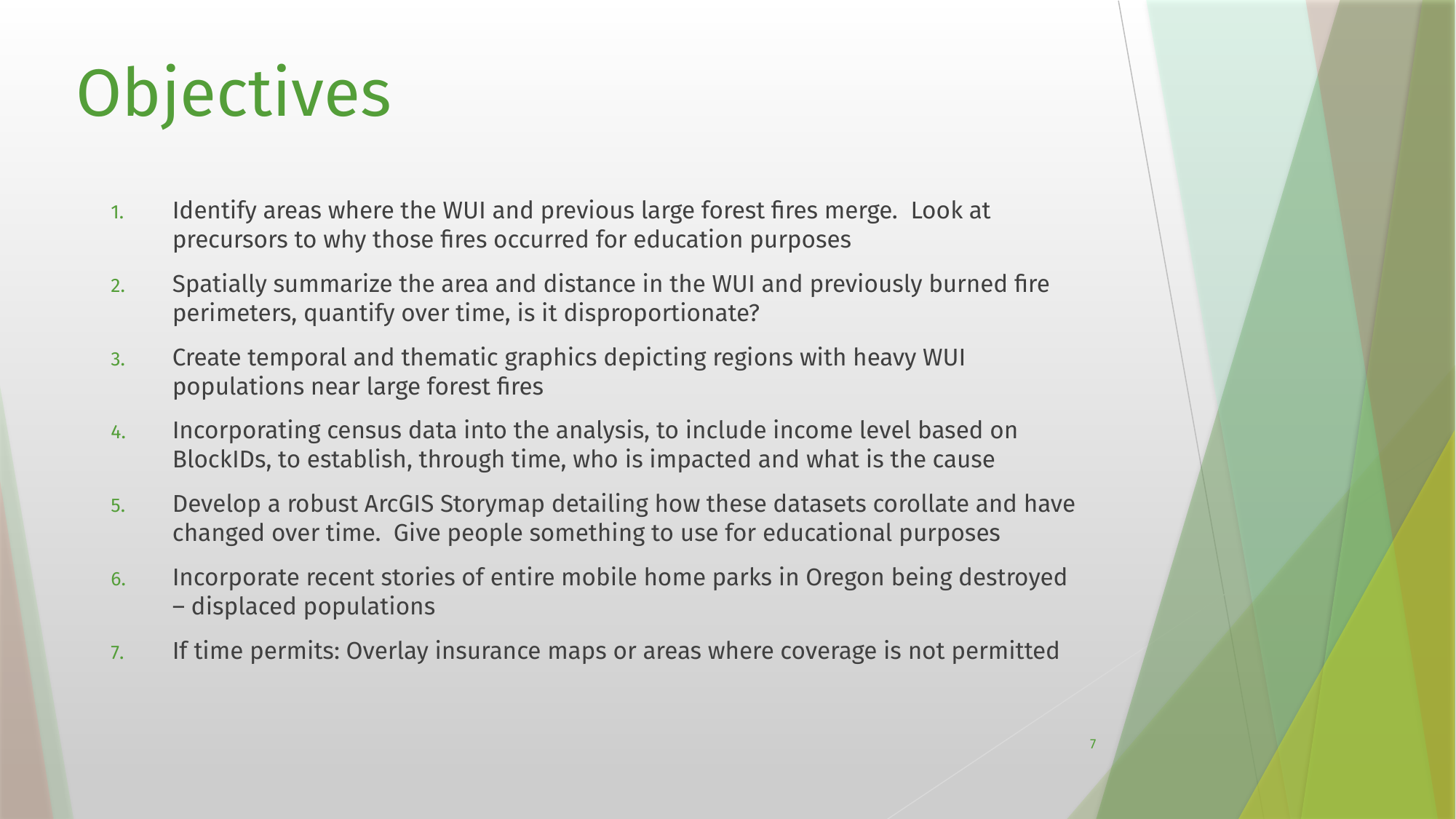

# Objectives
Identify areas where the WUI and previous large forest fires merge.  Look at precursors to why those fires occurred for education purposes
Spatially summarize the area and distance in the WUI and previously burned fire perimeters, quantify over time, is it disproportionate?
Create temporal and thematic graphics depicting regions with heavy WUI populations near large forest fires
Incorporating census data into the analysis, to include income level based on BlockIDs, to establish, through time, who is impacted and what is the cause
Develop a robust ArcGIS Storymap detailing how these datasets corollate and have changed over time.  Give people something to use for educational purposes
Incorporate recent stories of entire mobile home parks in Oregon being destroyed – displaced populations
If time permits: Overlay insurance maps or areas where coverage is not permitted

7